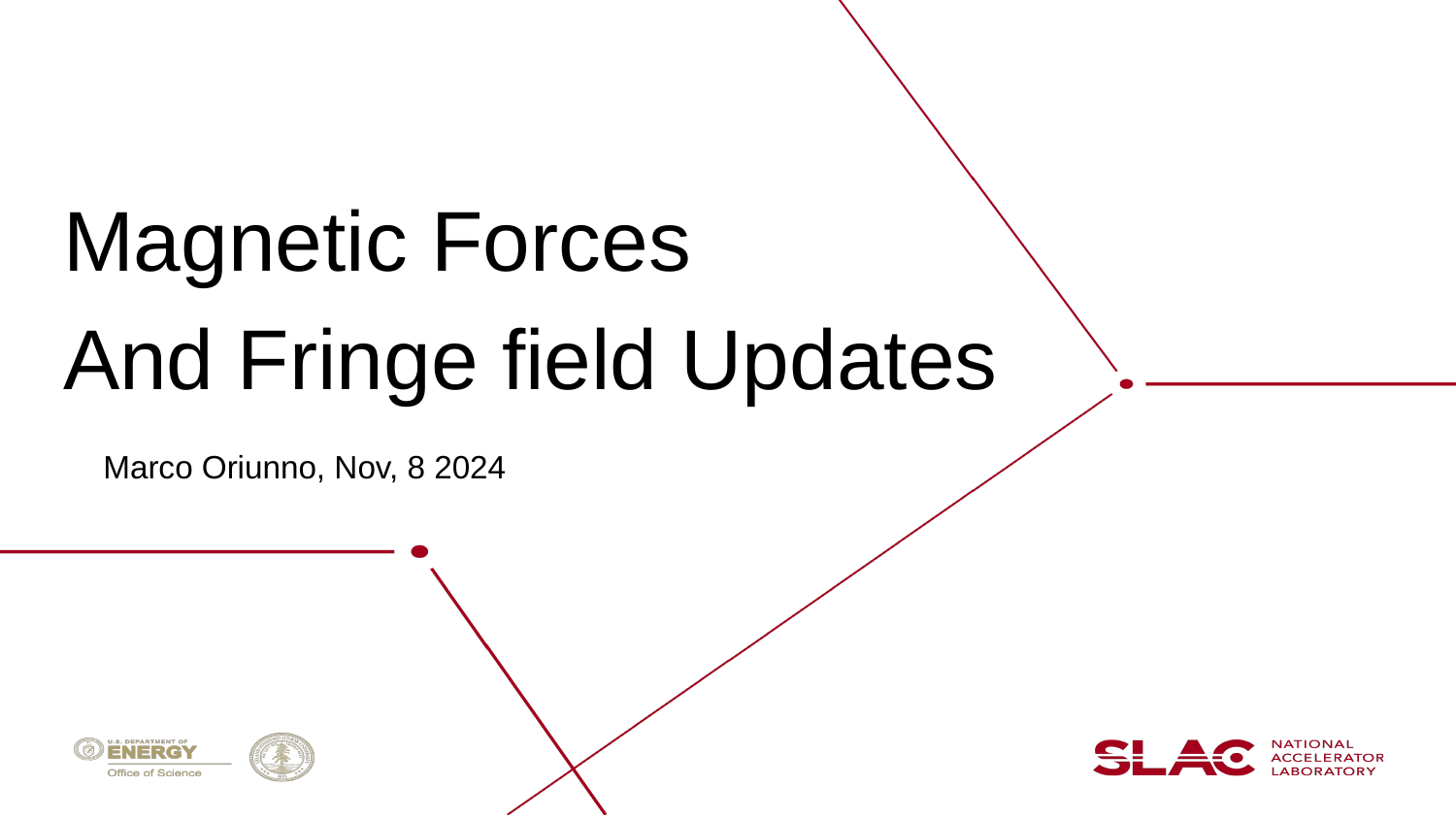

Magnetic Forces
And Fringe field Updates
Marco Oriunno, Nov, 8 2024